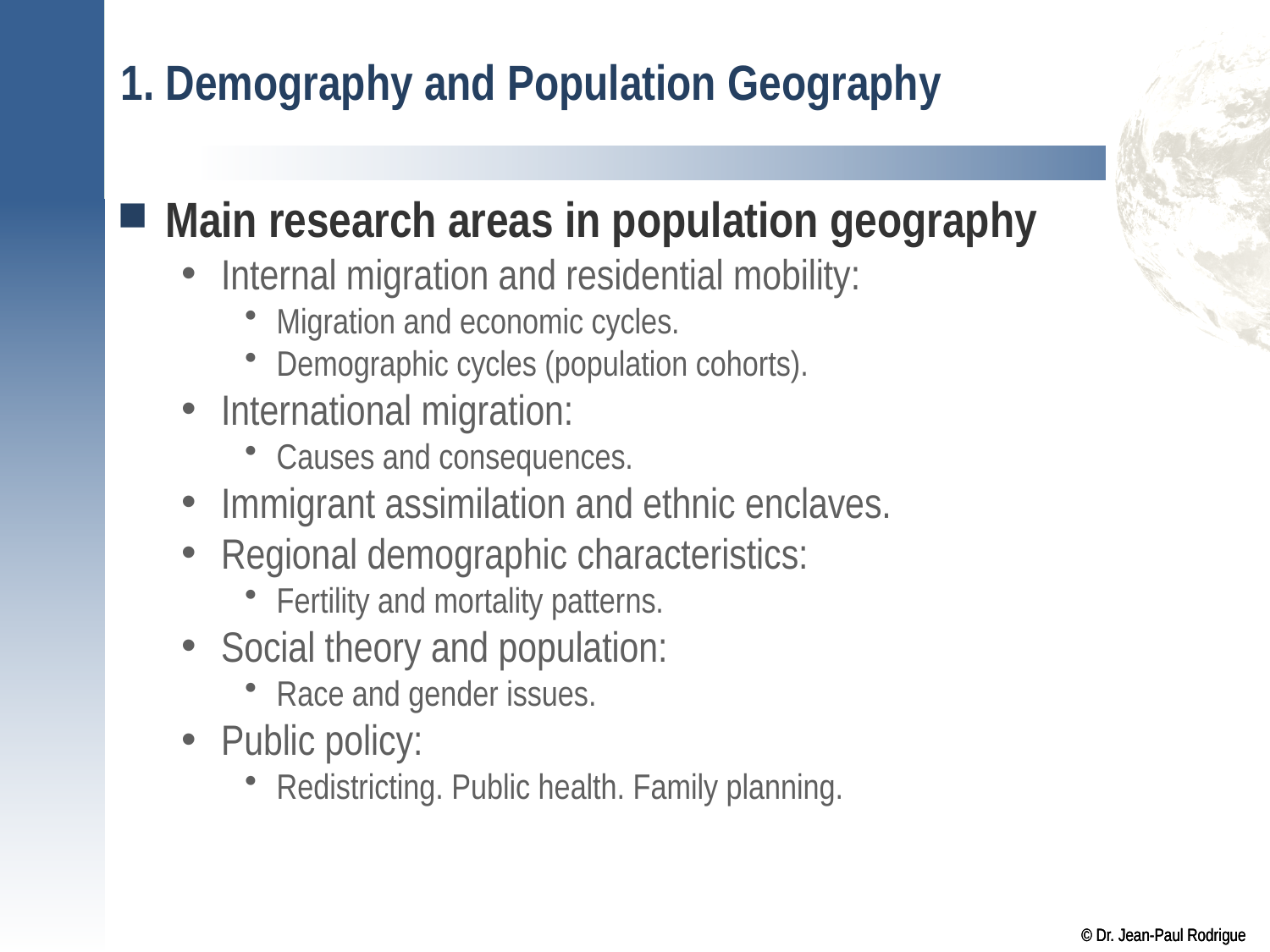

# 1. Demography and Population Geography
Main research areas in population geography
Internal migration and residential mobility:
Migration and economic cycles.
Demographic cycles (population cohorts).
International migration:
Causes and consequences.
Immigrant assimilation and ethnic enclaves.
Regional demographic characteristics:
Fertility and mortality patterns.
Social theory and population:
Race and gender issues.
Public policy:
Redistricting. Public health. Family planning.